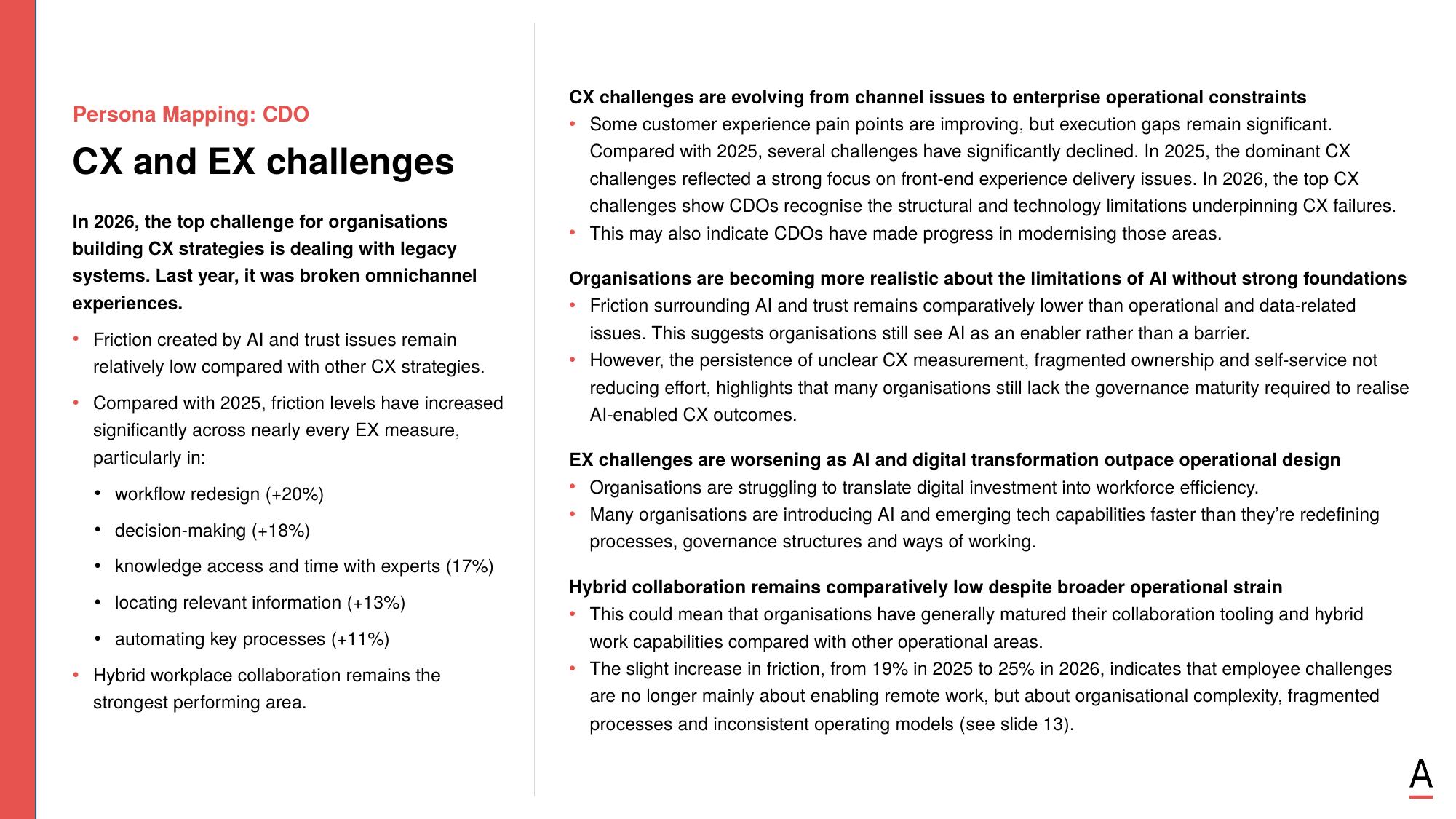

CX challenges are evolving from channel issues to enterprise operational constraints
Some customer experience pain points are improving, but execution gaps remain significant. Compared with 2025, several challenges have significantly declined. In 2025, the dominant CX challenges reflected a strong focus on front-end experience delivery issues. In 2026, the top CX challenges show CDOs recognise the structural and technology limitations underpinning CX failures.
This may also indicate CDOs have made progress in modernising those areas.
Organisations are becoming more realistic about the limitations of AI without strong foundations
Friction surrounding AI and trust remains comparatively lower than operational and data-related issues. This suggests organisations still see AI as an enabler rather than a barrier.
However, the persistence of unclear CX measurement, fragmented ownership and self-service not reducing effort, highlights that many organisations still lack the governance maturity required to realise AI-enabled CX outcomes.
EX challenges are worsening as AI and digital transformation outpace operational design
Organisations are struggling to translate digital investment into workforce efficiency.
Many organisations are introducing AI and emerging tech capabilities faster than they’re redefining processes, governance structures and ways of working.
Hybrid collaboration remains comparatively low despite broader operational strain
This could mean that organisations have generally matured their collaboration tooling and hybrid
work capabilities compared with other operational areas.
The slight increase in friction, from 19% in 2025 to 25% in 2026, indicates that employee challenges are no longer mainly about enabling remote work, but about organisational complexity, fragmented processes and inconsistent operating models (see slide 13).
Persona Mapping: CDO
CX and EX challenges
In 2026, the top challenge for organisations building CX strategies is dealing with legacy systems. Last year, it was broken omnichannel experiences.
Friction created by AI and trust issues remain relatively low compared with other CX strategies.
Compared with 2025, friction levels have increased significantly across nearly every EX measure, particularly in:
workflow redesign (+20%)
decision-making (+18%)
knowledge access and time with experts (17%)
locating relevant information (+13%)
automating key processes (+11%)
Hybrid workplace collaboration remains the strongest performing area.